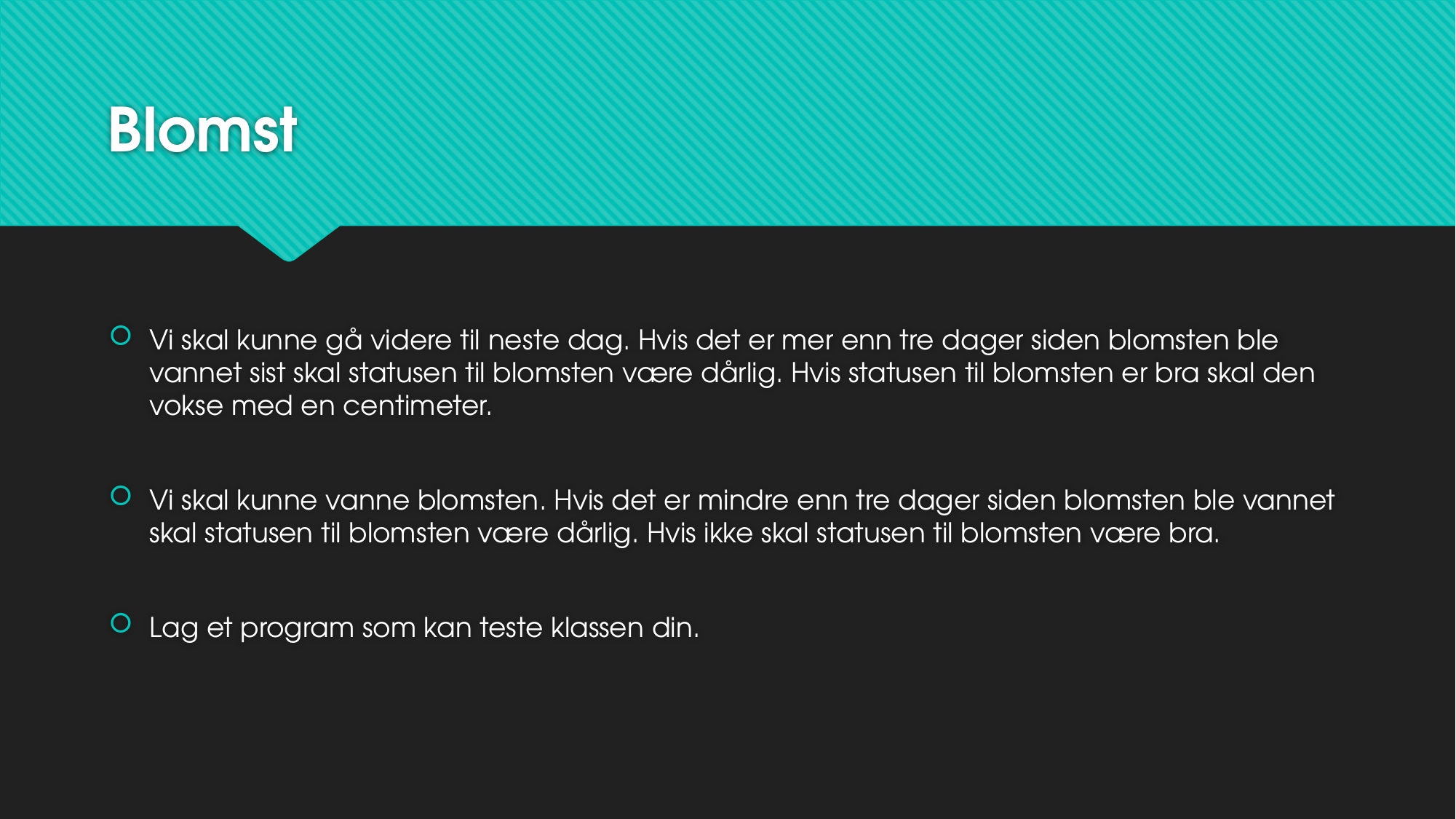

# Blomst
Vi skal kunne gå videre til neste dag. Hvis det er mer enn tre dager siden blomsten ble vannet sist skal statusen til blomsten være dårlig. Hvis statusen til blomsten er bra skal den vokse med en centimeter.

Vi skal kunne vanne blomsten. Hvis det er mindre enn tre dager siden blomsten ble vannet skal statusen til blomsten være dårlig. Hvis ikke skal statusen til blomsten være bra.

Lag et program som kan teste klassen din.